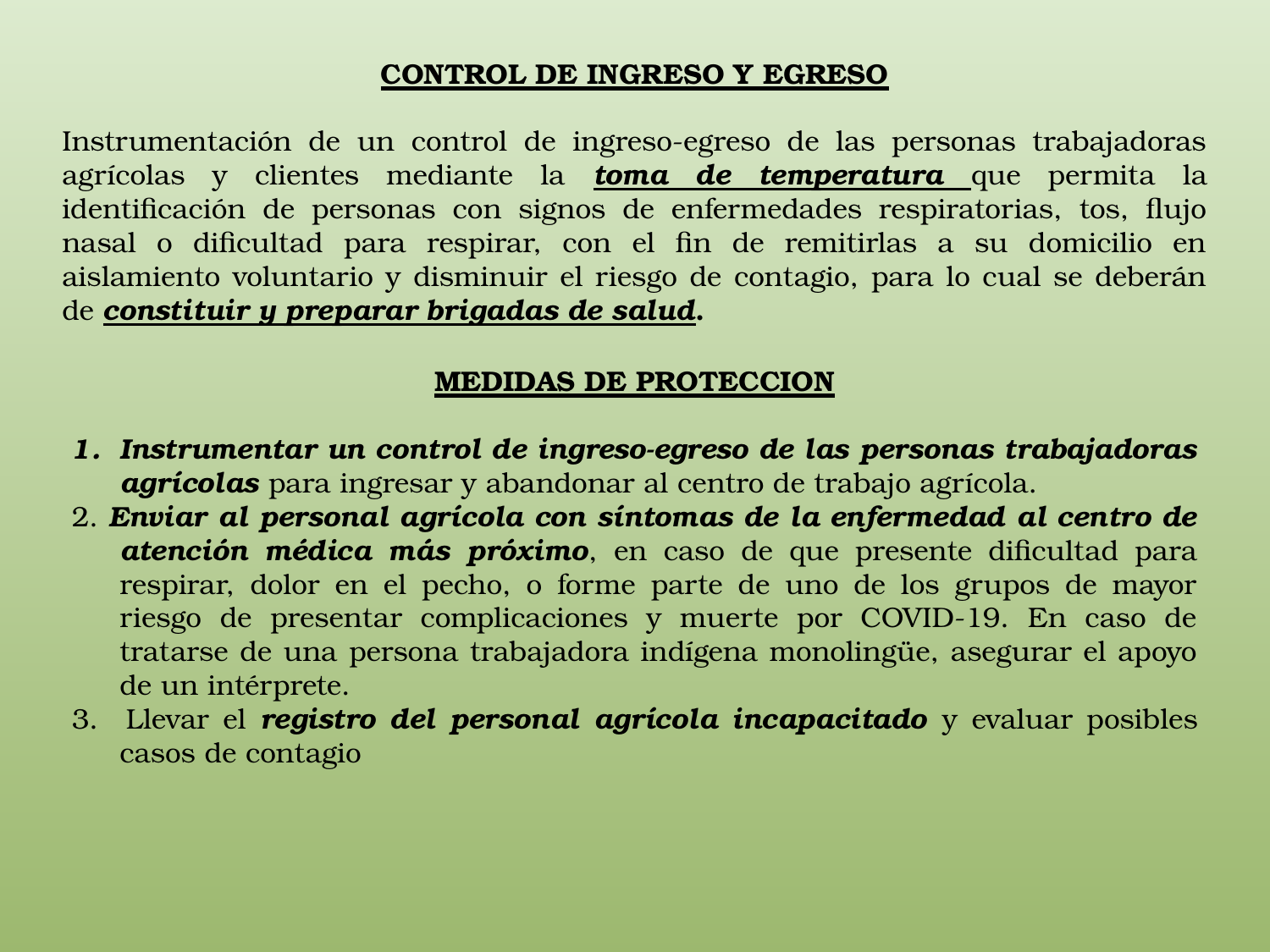

Control de Ingreso y Egreso

Instrumentación de un control de ingreso-egreso de las personas trabajadoras agrícolas y clientes mediante la toma de temperatura que permita la identificación de personas con signos de enfermedades respiratorias, tos, flujo nasal o dificultad para respirar, con el fin de remitirlas a su domicilio en aislamiento voluntario y disminuir el riesgo de contagio, para lo cual se deberán de constituir y preparar brigadas de salud.

Medidas de Proteccion

Instrumentar un control de ingreso-egreso de las personas trabajadoras agrícolas para ingresar y abandonar al centro de trabajo agrícola.
2. Enviar al personal agrícola con síntomas de la enfermedad al centro de atención médica más próximo, en caso de que presente dificultad para respirar, dolor en el pecho, o forme parte de uno de los grupos de mayor riesgo de presentar complicaciones y muerte por COVID-19. En caso de tratarse de una persona trabajadora indígena monolingüe, asegurar el apoyo de un intérprete.
3.  Llevar el registro del personal agrícola incapacitado y evaluar posibles casos de contagio